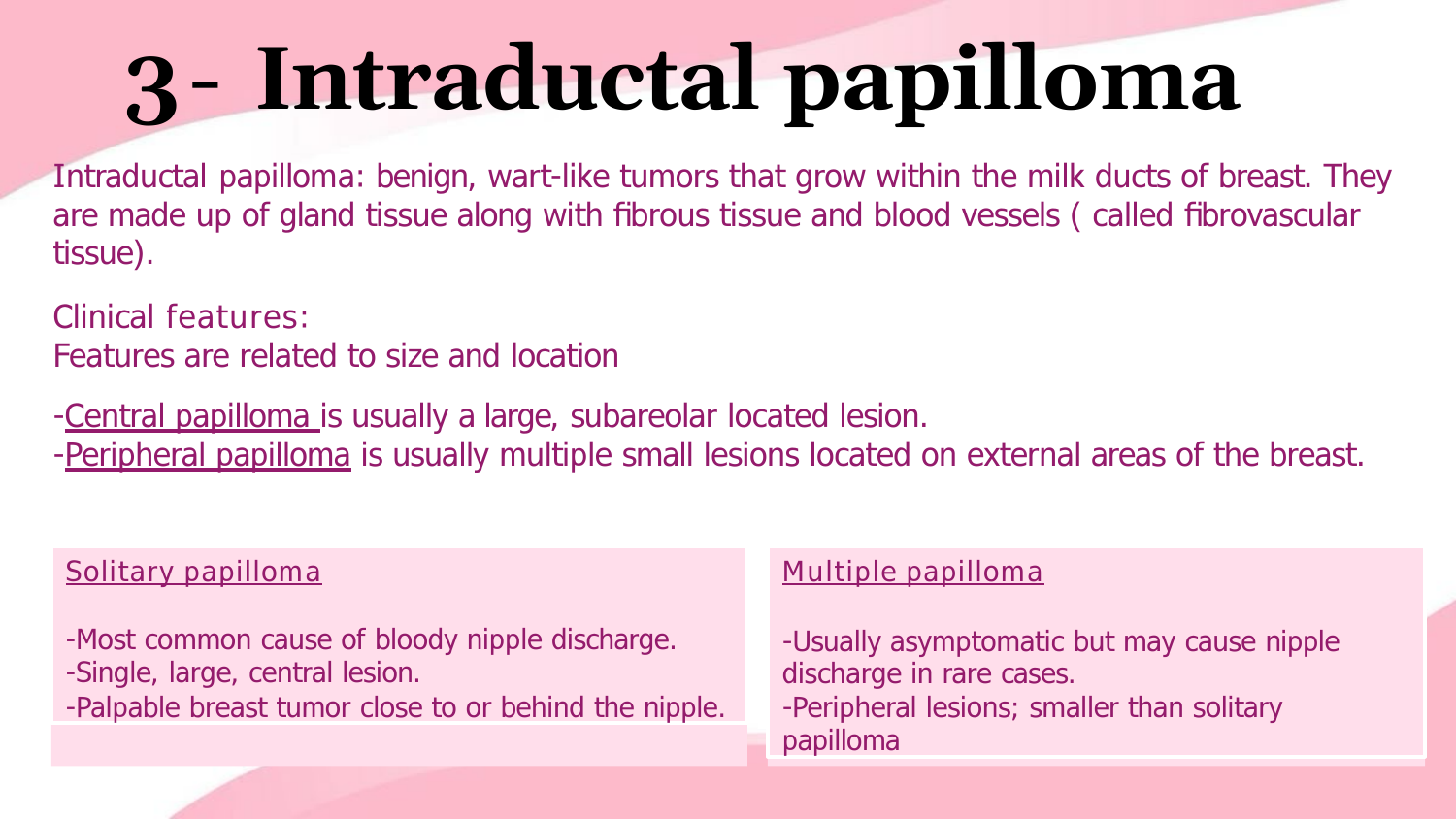

# 3- Intraductal papilloma
Intraductal papilloma: benign, wart-like tumors that grow within the milk ducts of breast. They are made up of gland tissue along with fibrous tissue and blood vessels ( called fibrovascular tissue).
Clinical features:
Features are related to size and location
-Central papilloma is usually a large, subareolar located lesion.
-Peripheral papilloma is usually multiple small lesions located on external areas of the breast.

Solitary papilloma

-Most common cause of bloody nipple discharge.
-Single, large, central lesion.
-Palpable breast tumor close to or behind the nipple.
Multiple papilloma

-Usually asymptomatic but may cause nipple discharge in rare cases.
-Peripheral lesions; smaller than solitary papilloma